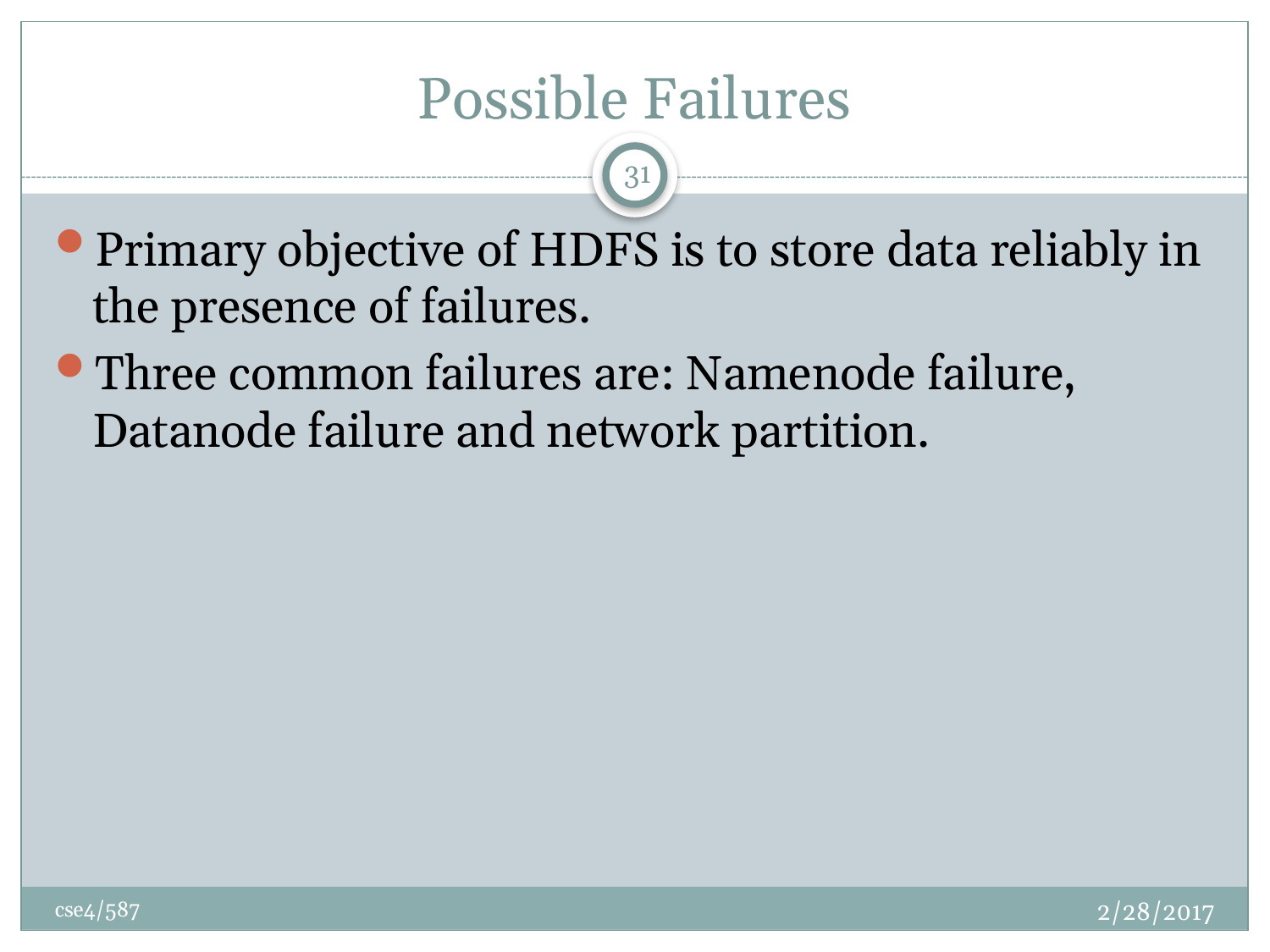

# Possible Failures
31
Primary objective of HDFS is to store data reliably in the presence of failures.
Three common failures are: Namenode failure, Datanode failure and network partition.
2/28/2017
cse4/587